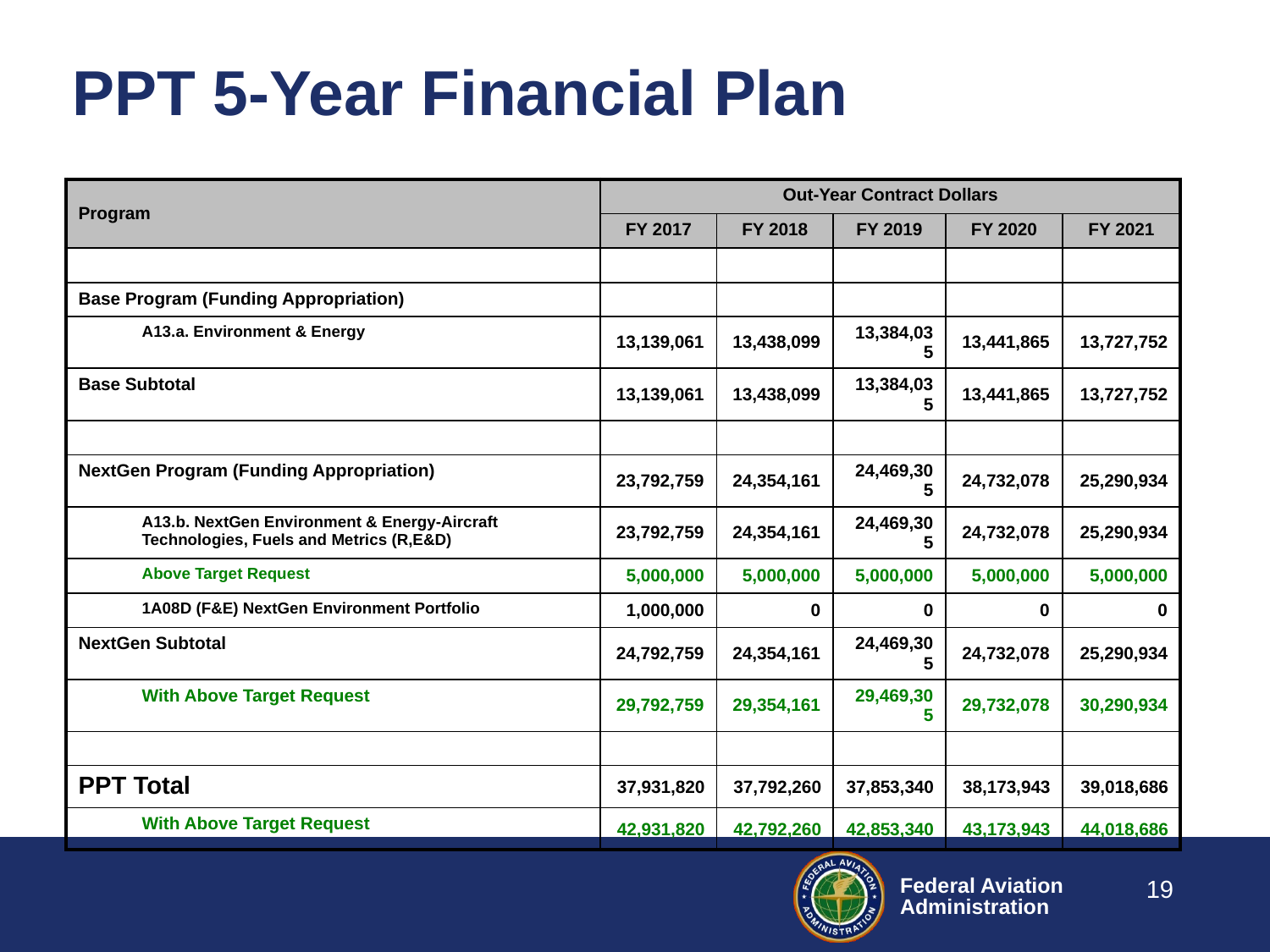

# PPT 5-Year Financial Plan
| Program | Out-Year Contract Dollars |  |  |  |  |
| --- | --- | --- | --- | --- | --- |
|  | FY 2017 | FY 2018 | FY 2019 | FY 2020 | FY 2021 |
|  |  |  |  |  |  |
| Base Program (Funding Appropriation) |  |  |  |  |  |
| A13.a. Environment & Energy | 13,139,061 | 13,438,099 | 13,384,035 | 13,441,865 | 13,727,752 |
| Base Subtotal | 13,139,061 | 13,438,099 | 13,384,035 | 13,441,865 | 13,727,752 |
|  |  |  |  |  |  |
| NextGen Program (Funding Appropriation) | 23,792,759 | 24,354,161 | 24,469,305 | 24,732,078 | 25,290,934 |
| A13.b. NextGen Environment & Energy-Aircraft Technologies, Fuels and Metrics (R,E&D) | 23,792,759 | 24,354,161 | 24,469,305 | 24,732,078 | 25,290,934 |
| Above Target Request | 5,000,000 | 5,000,000 | 5,000,000 | 5,000,000 | 5,000,000 |
| 1A08D (F&E) NextGen Environment Portfolio | 1,000,000 | 0 | 0 | 0 | 0 |
| NextGen Subtotal | 24,792,759 | 24,354,161 | 24,469,305 | 24,732,078 | 25,290,934 |
| With Above Target Request | 29,792,759 | 29,354,161 | 29,469,305 | 29,732,078 | 30,290,934 |
|  |  |  |  |  |  |
| PPT Total | 37,931,820 | 37,792,260 | 37,853,340 | 38,173,943 | 39,018,686 |
| With Above Target Request | 42,931,820 | 42,792,260 | 42,853,340 | 43,173,943 | 44,018,686 |
19